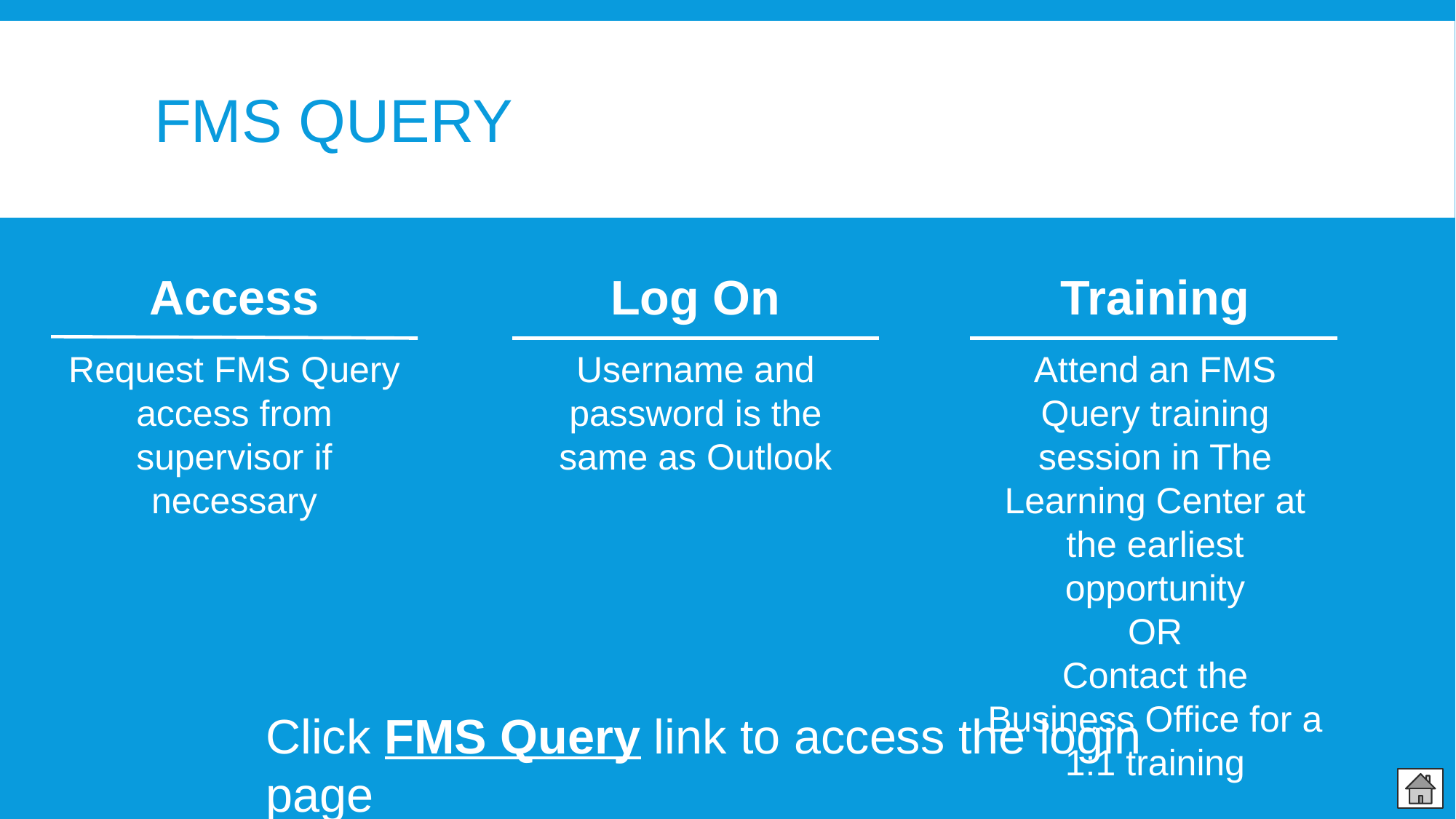

# Fms query
Access

Request FMS Query access from supervisor if necessary
Log On

Username and password is the same as Outlook
Training

Attend an FMS Query training session in The Learning Center at the earliest opportunity
OR
Contact the Business Office for a 1:1 training
Click FMS Query link to access the login page